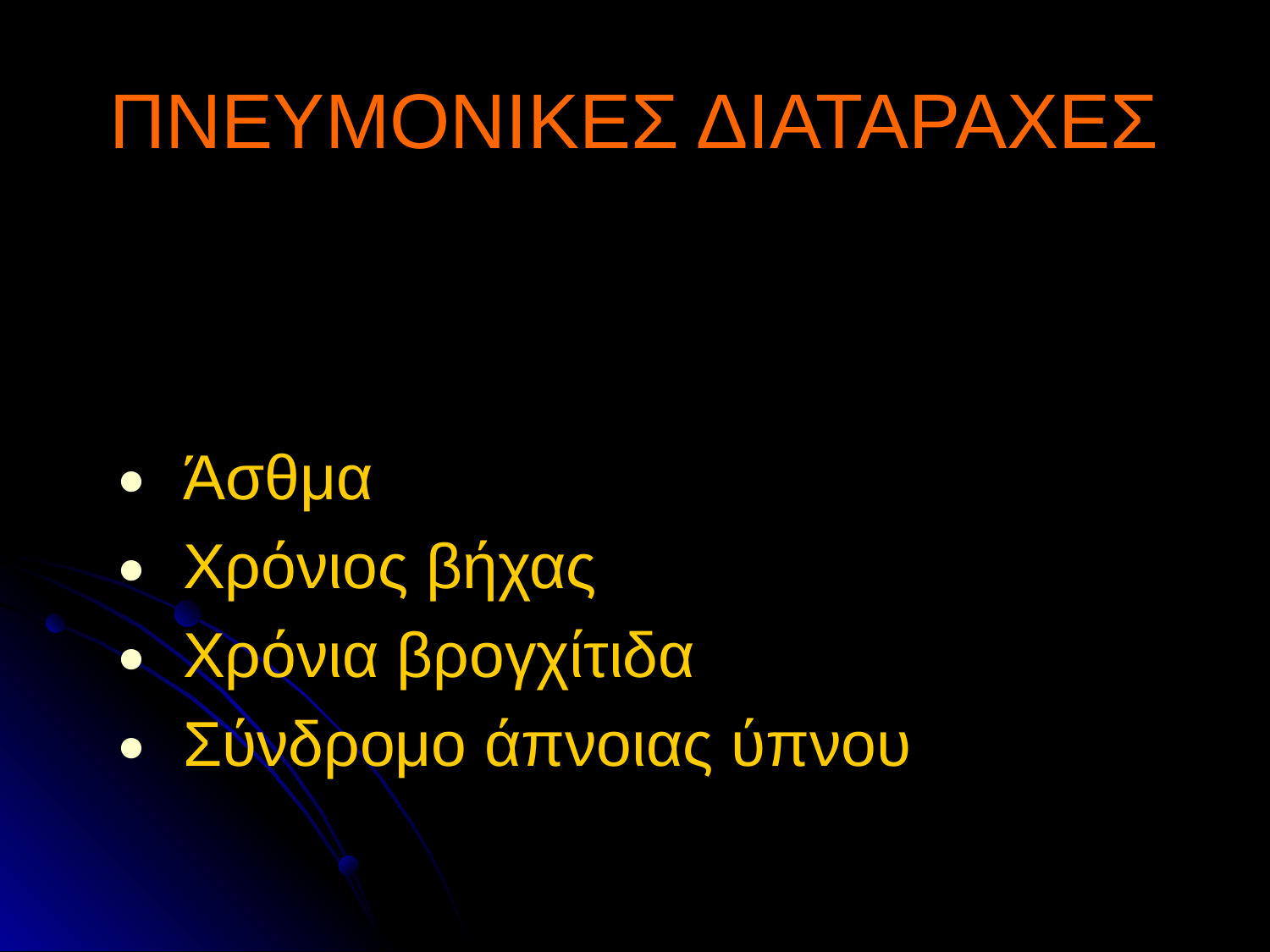

# ΠΝΕΥΜΟΝΙΚΕΣ ΔΙΑΤΑΡΑΧΕΣ

 Άσθμα
 Χρόνιος βήχας
 Χρόνια βρογχίτιδα
 Σύνδρομο άπνοιας ύπνου